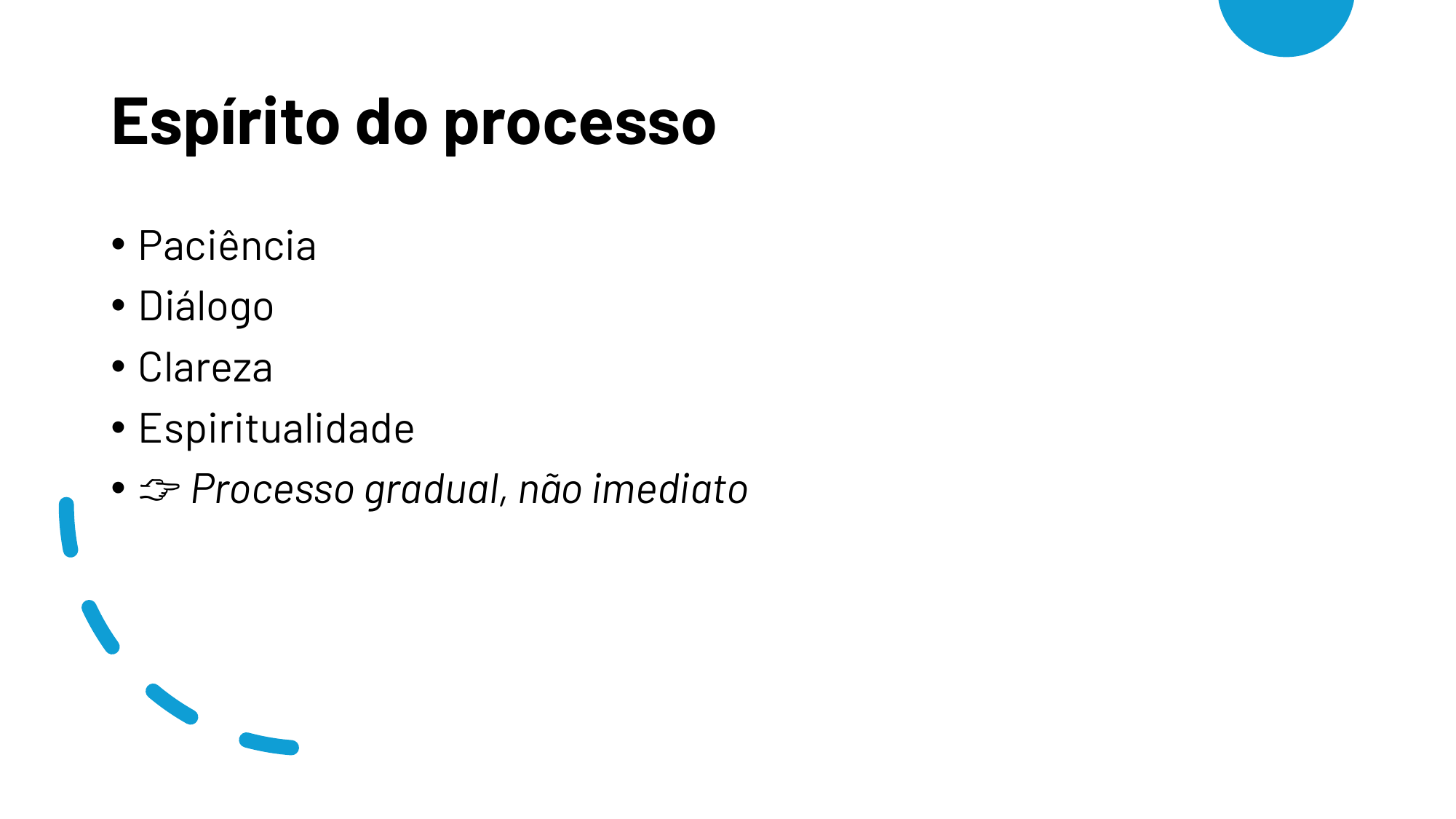

# Espírito do processo
Paciência
Diálogo
Clareza
Espiritualidade
👉 Processo gradual, não imediato